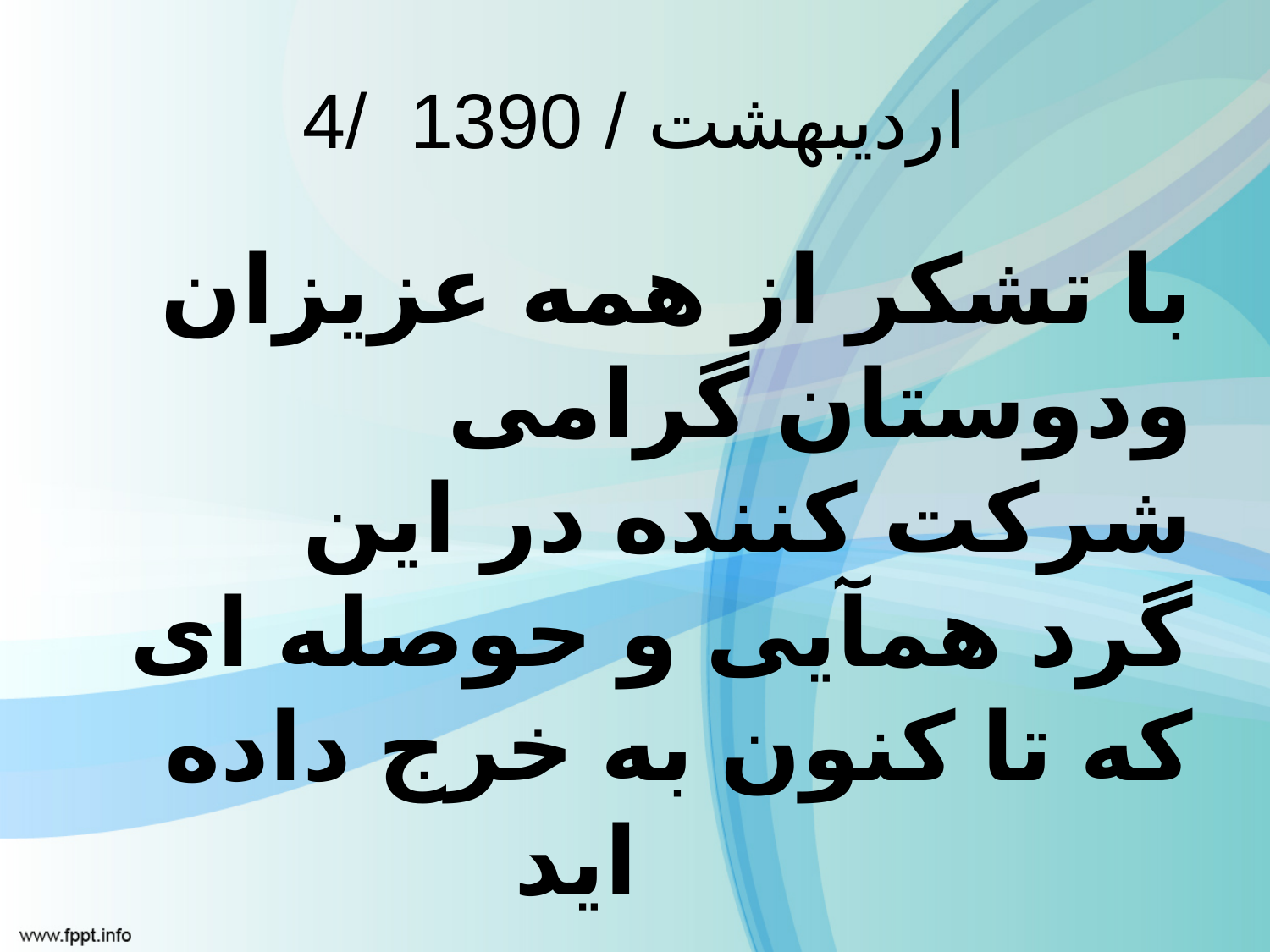

# 4/  اردیبهشت / 1390
با تشکر از همه عزیزان ودوستان گرامی شرکت کننده در این گرد همآیی و حوصله ای که تا کنون به خرج داده اید